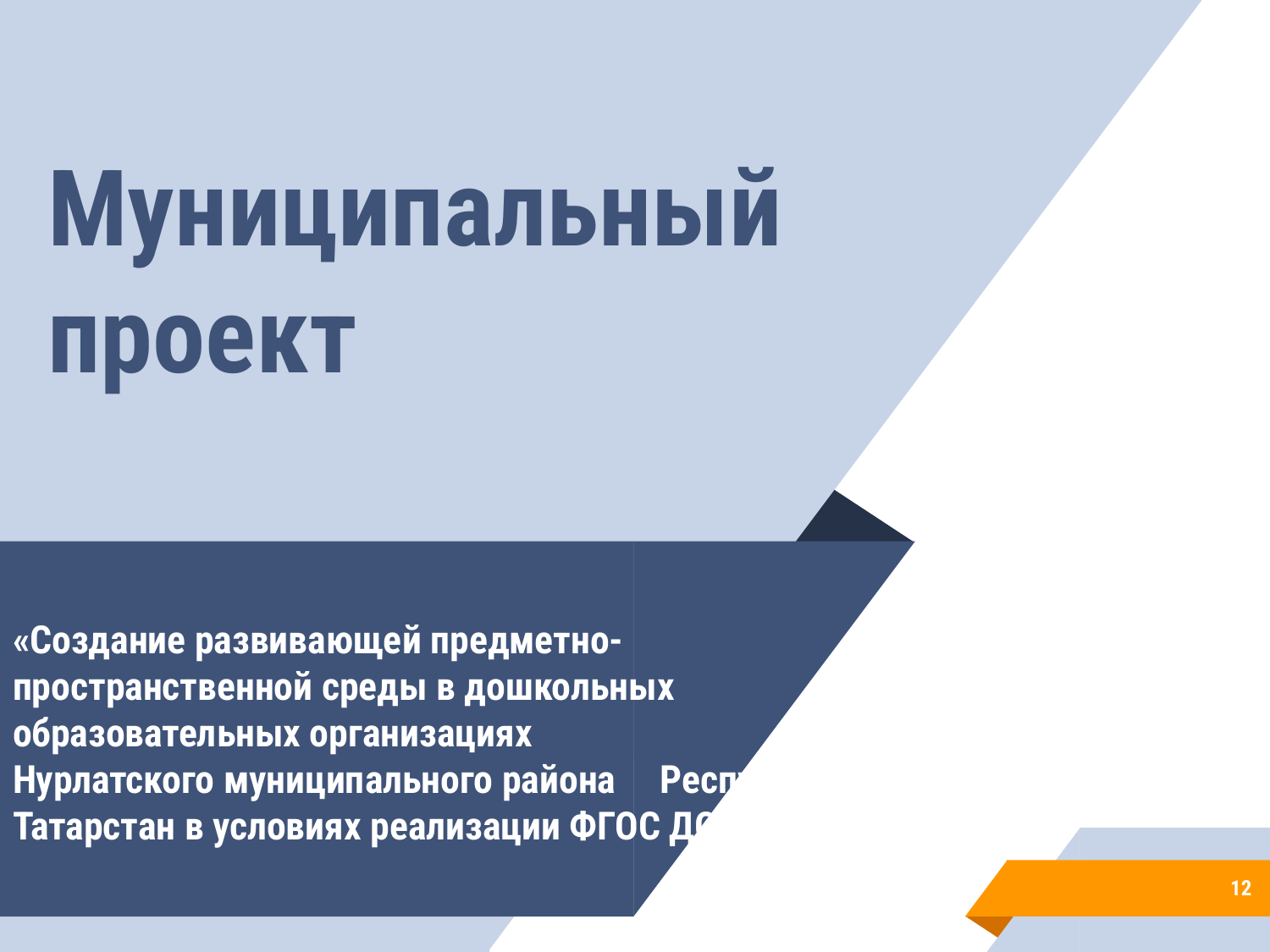

Муниципальный проект
# «Создание развивающей предметно-пространственной среды в дошкольных образовательных организациях Нурлатского муниципального района     Республики Татарстан в условиях реализации ФГОС ДО»
12